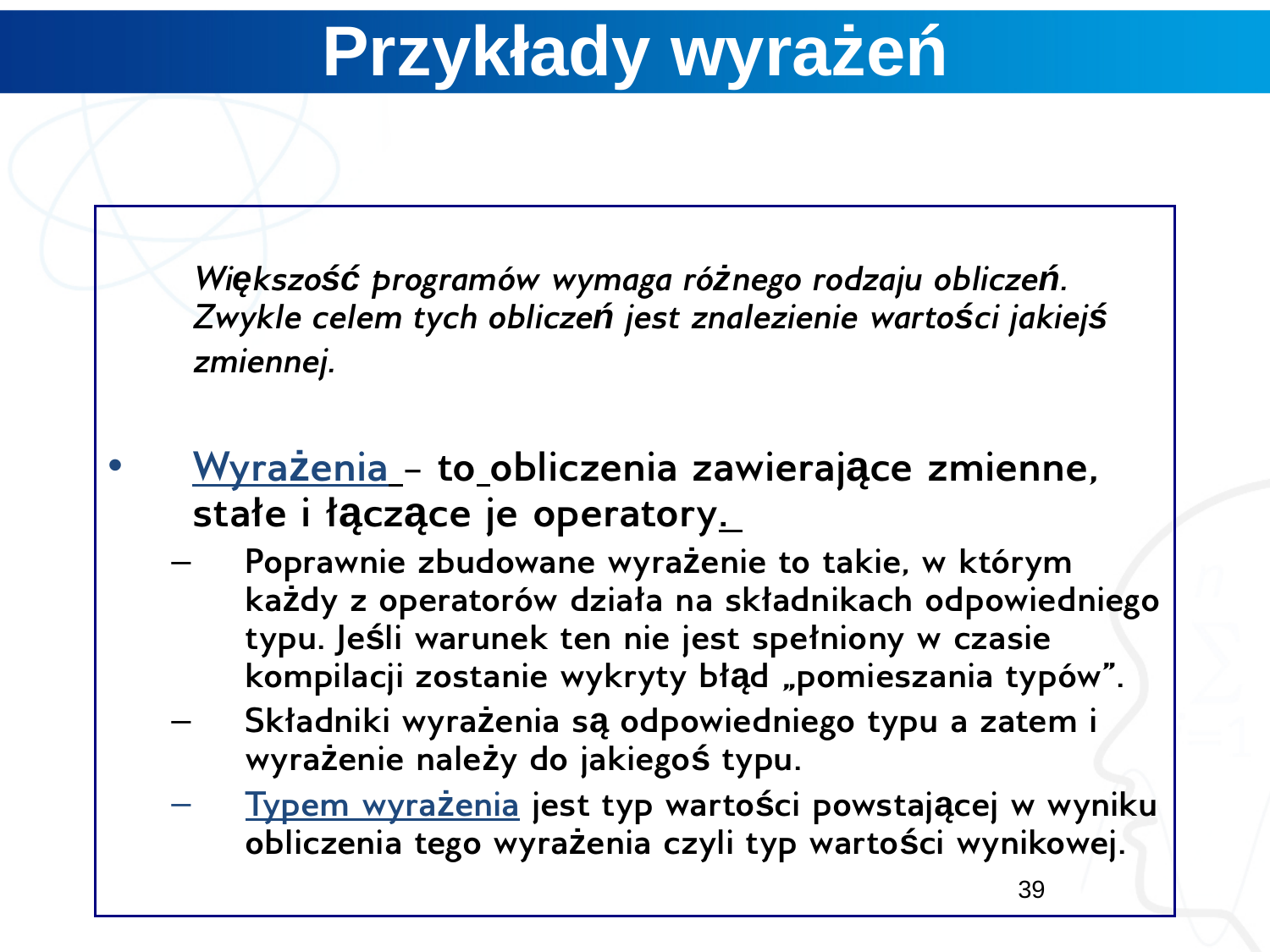

# Przykłady wyrażeń
	Większość programów wymaga różnego rodzaju obliczeń. Zwykle celem tych obliczeń jest znalezienie wartości jakiejś zmiennej.

Wyrażenia – to obliczenia zawierające zmienne, stałe i łączące je operatory.
Poprawnie zbudowane wyrażenie to takie, w którym każdy z operatorów działa na składnikach odpowiedniego typu. Jeśli warunek ten nie jest spełniony w czasie kompilacji zostanie wykryty błąd „pomieszania typów”.
Składniki wyrażenia są odpowiedniego typu a zatem i wyrażenie należy do jakiegoś typu.
Typem wyrażenia jest typ wartości powstającej w wyniku obliczenia tego wyrażenia czyli typ wartości wynikowej.
39